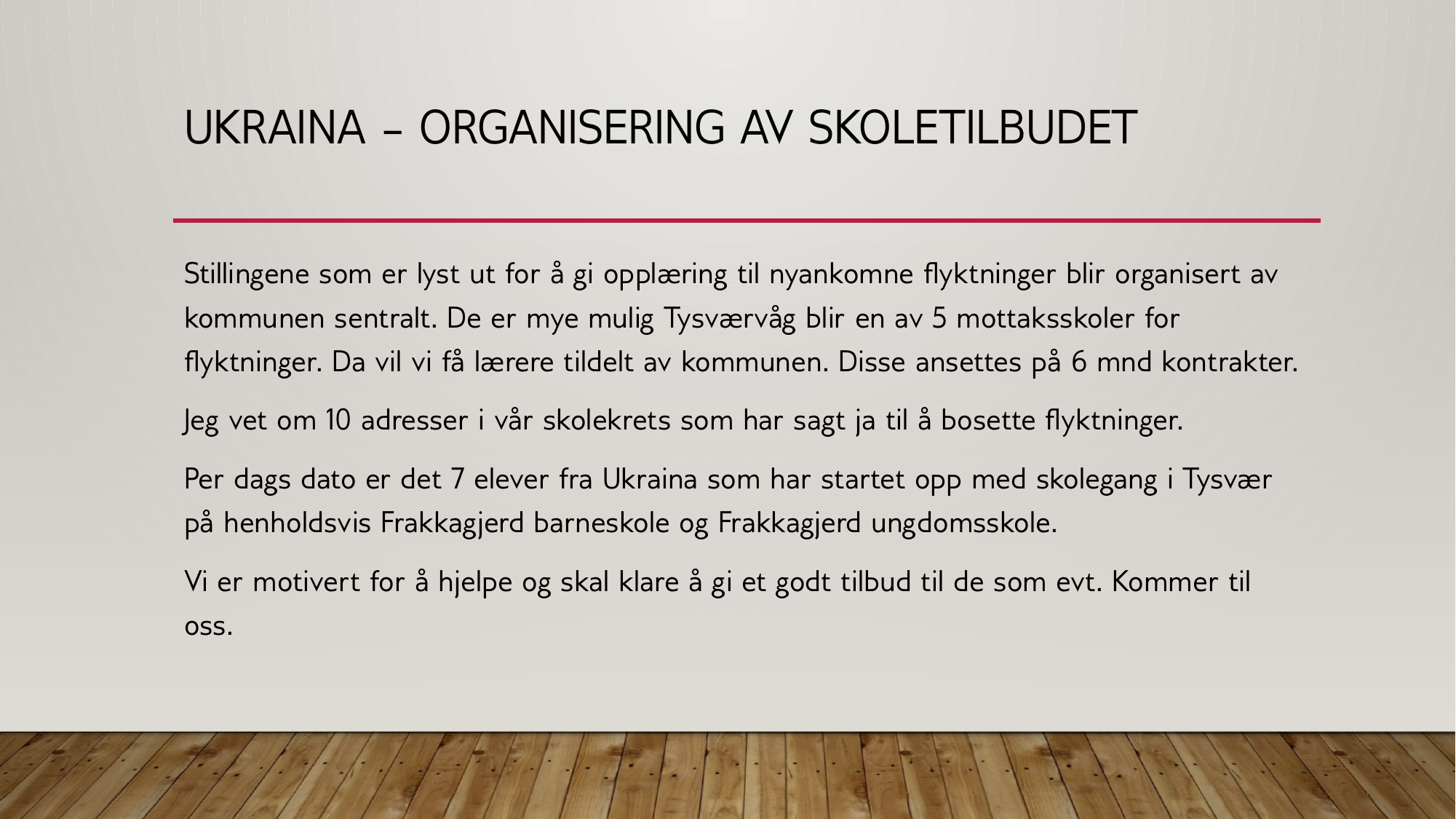

# Ukraina – organisering av skoletilbudet
Stillingene som er lyst ut for å gi opplæring til nyankomne flyktninger blir organisert av kommunen sentralt. De er mye mulig Tysværvåg blir en av 5 mottaksskoler for flyktninger. Da vil vi få lærere tildelt av kommunen. Disse ansettes på 6 mnd kontrakter.
Jeg vet om 10 adresser i vår skolekrets som har sagt ja til å bosette flyktninger.
Per dags dato er det 7 elever fra Ukraina som har startet opp med skolegang i Tysvær på henholdsvis Frakkagjerd barneskole og Frakkagjerd ungdomsskole.
Vi er motivert for å hjelpe og skal klare å gi et godt tilbud til de som evt. Kommer til oss.